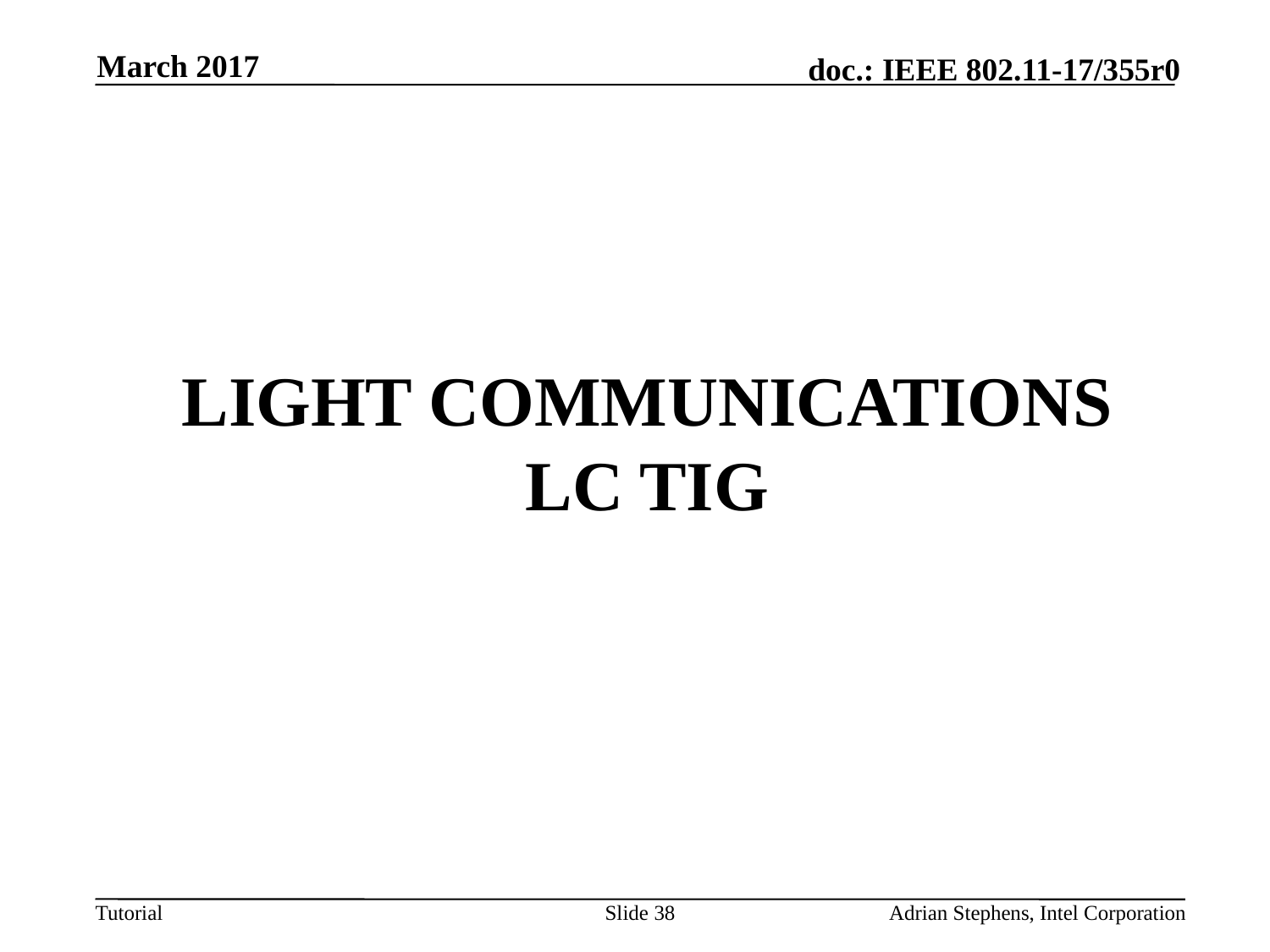

March 2017
# Light Communications LC TIG
Slide 38
Adrian Stephens, Intel Corporation